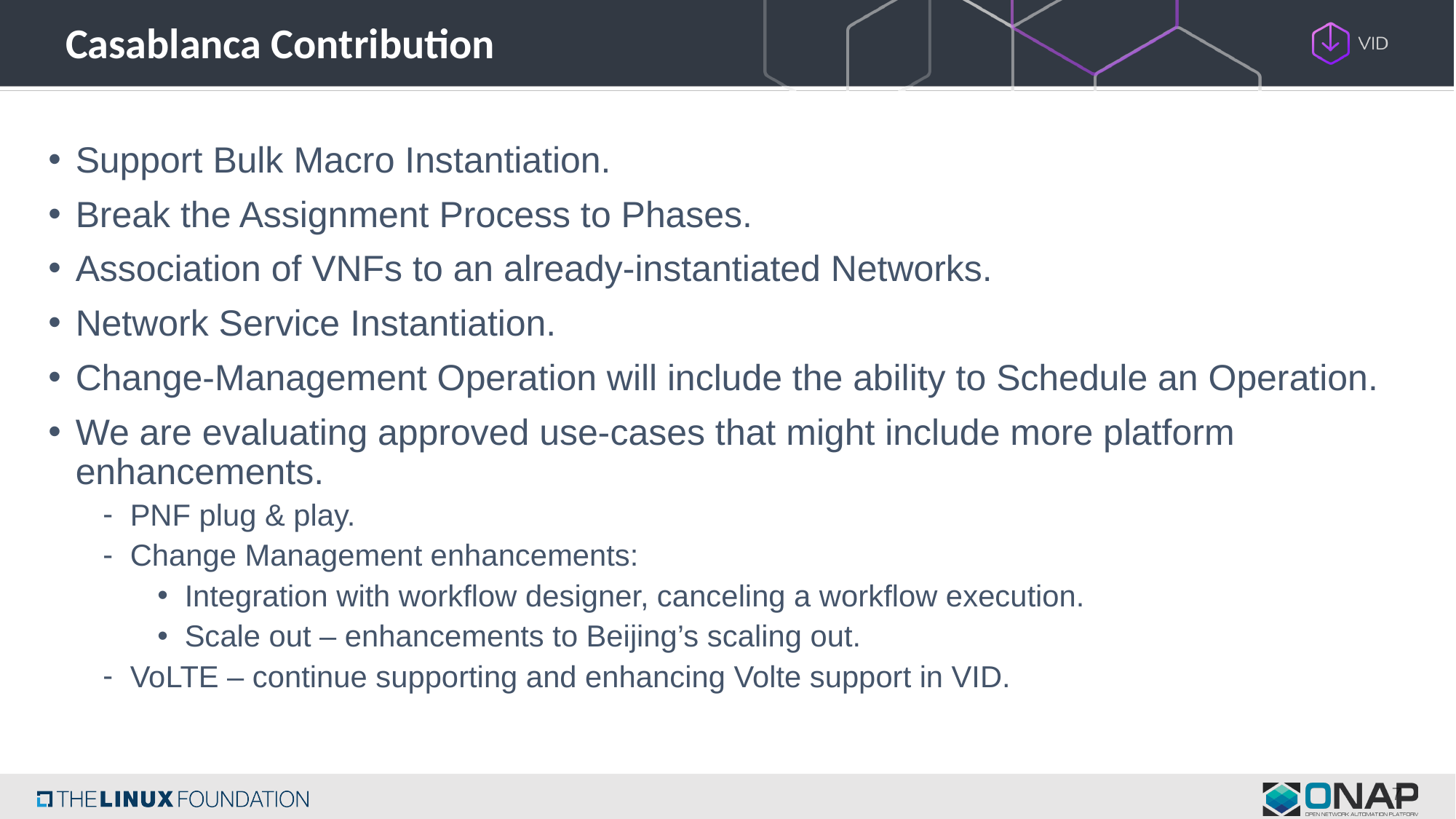

Casablanca Contribution
Support Bulk Macro Instantiation.
Break the Assignment Process to Phases.
Association of VNFs to an already-instantiated Networks.
Network Service Instantiation.
Change-Management Operation will include the ability to Schedule an Operation.
We are evaluating approved use-cases that might include more platform enhancements.
PNF plug & play.
Change Management enhancements:
Integration with workflow designer, canceling a workflow execution.
Scale out – enhancements to Beijing’s scaling out.
VoLTE – continue supporting and enhancing Volte support in VID.

7